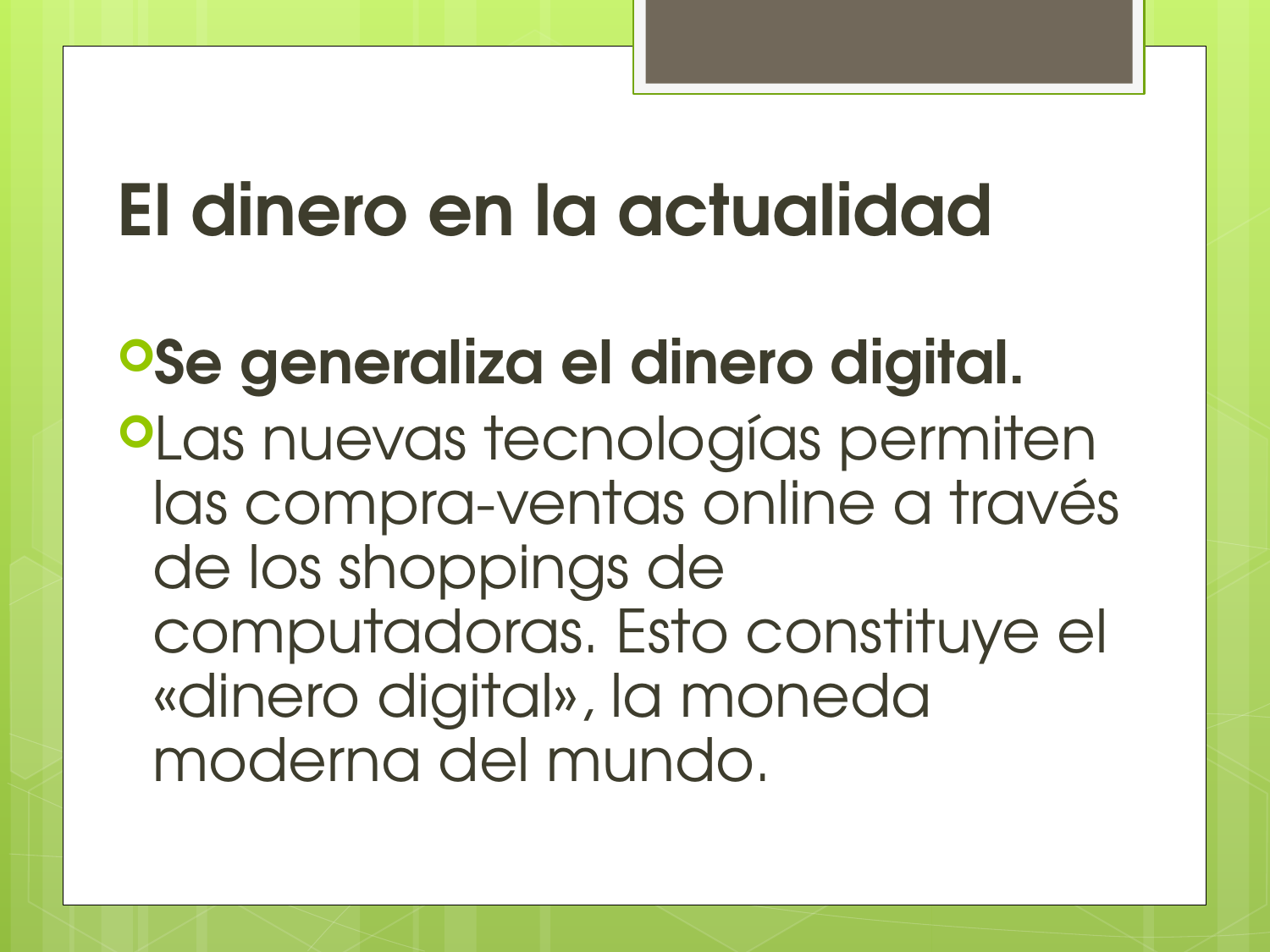

# El dinero en la actualidad
Se generaliza el dinero digital.
Las nuevas tecnologías permiten las compra-ventas online a través de los shoppings de computadoras. Esto constituye el «dinero digital», la moneda moderna del mundo.